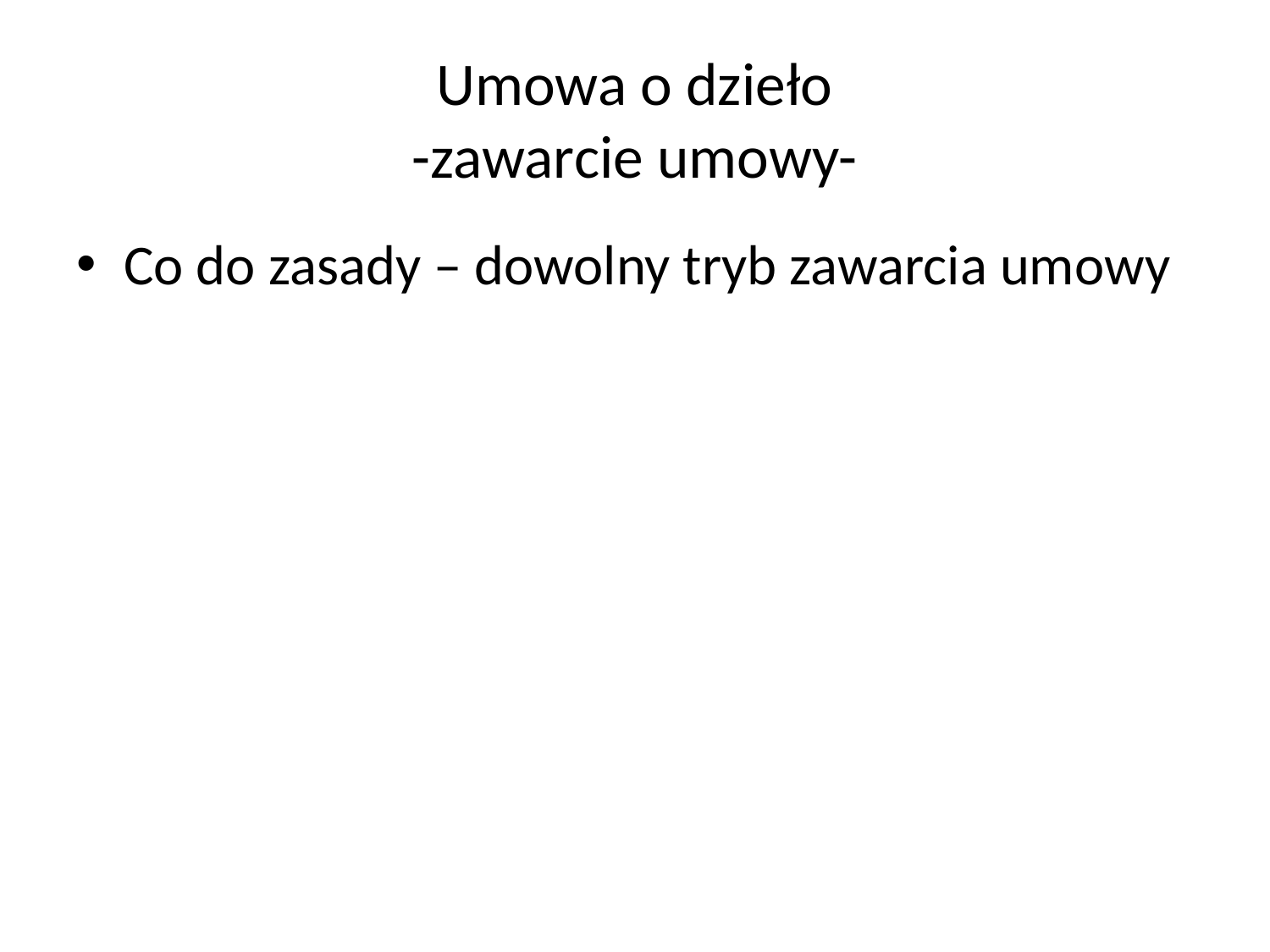

# Umowa o dzieło -zawarcie umowy-
Co do zasady – dowolny tryb zawarcia umowy